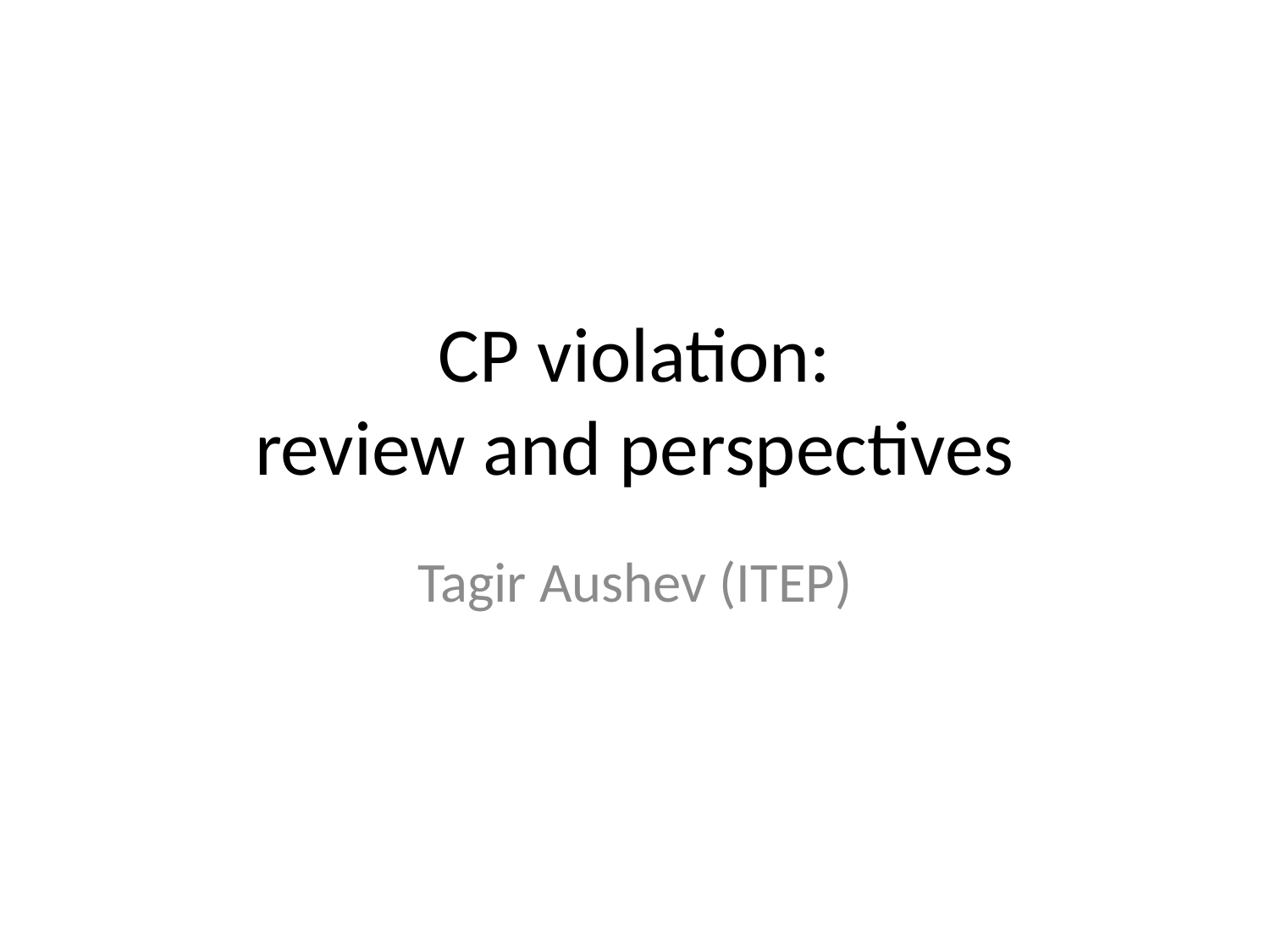

# CP violation: review and perspectives
Tagir Aushev (ITEP)